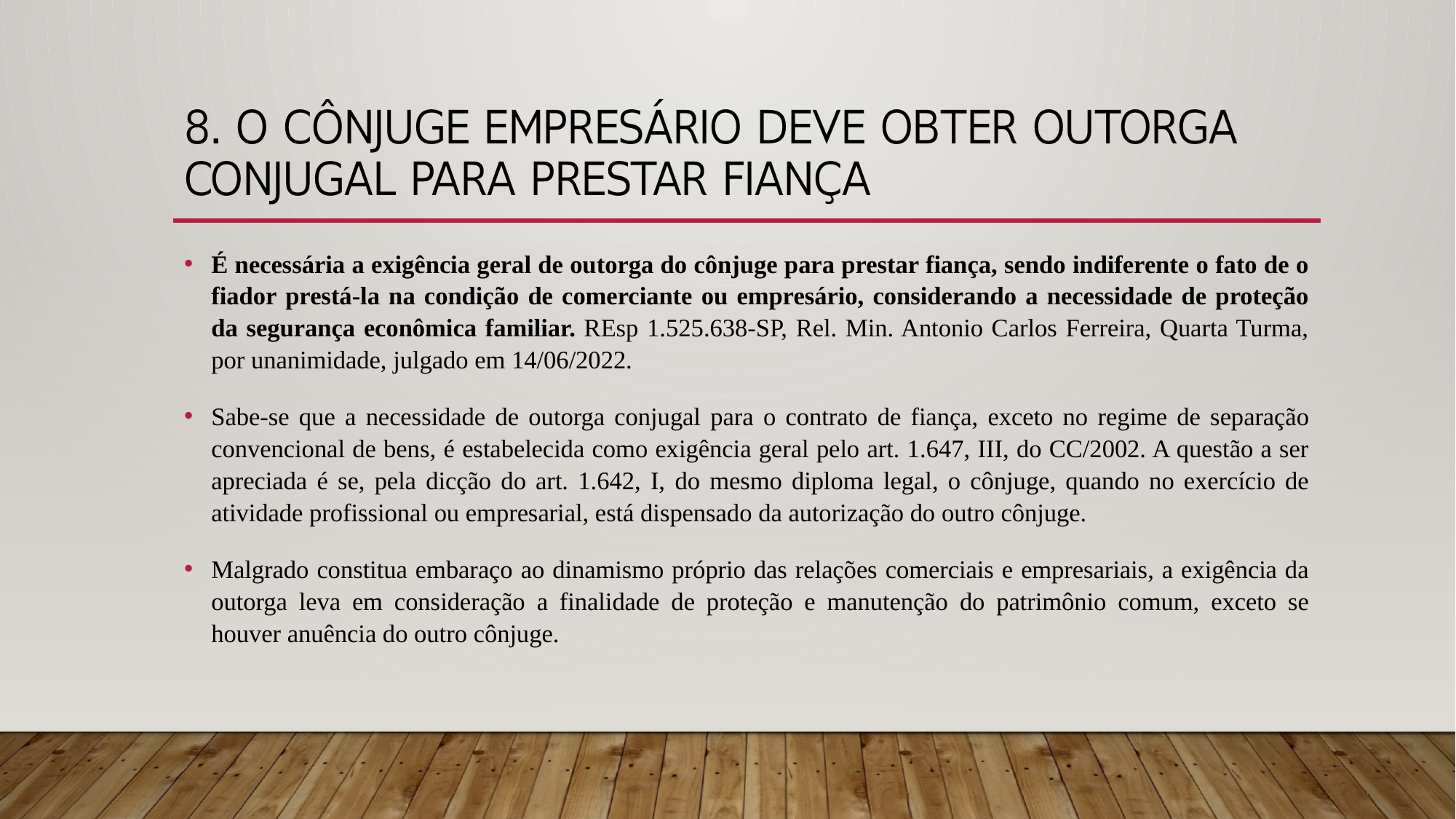

# 8. O CÔNJUGE EMPRESÁRIO DEVE OBTER OUTORGA CONJUGAL PARA PRESTAR FIANÇA
É necessária a exigência geral de outorga do cônjuge para prestar fiança, sendo indiferente o fato de o fiador prestá-la na condição de comerciante ou empresário, considerando a necessidade de proteção da segurança econômica familiar. REsp 1.525.638-SP, Rel. Min. Antonio Carlos Ferreira, Quarta Turma, por unanimidade, julgado em 14/06/2022.
Sabe-se que a necessidade de outorga conjugal para o contrato de fiança, exceto no regime de separação convencional de bens, é estabelecida como exigência geral pelo art. 1.647, III, do CC/2002. A questão a ser apreciada é se, pela dicção do art. 1.642, I, do mesmo diploma legal, o cônjuge, quando no exercício de atividade profissional ou empresarial, está dispensado da autorização do outro cônjuge.
Malgrado constitua embaraço ao dinamismo próprio das relações comerciais e empresariais, a exigência da outorga leva em consideração a finalidade de proteção e manutenção do patrimônio comum, exceto se houver anuência do outro cônjuge.